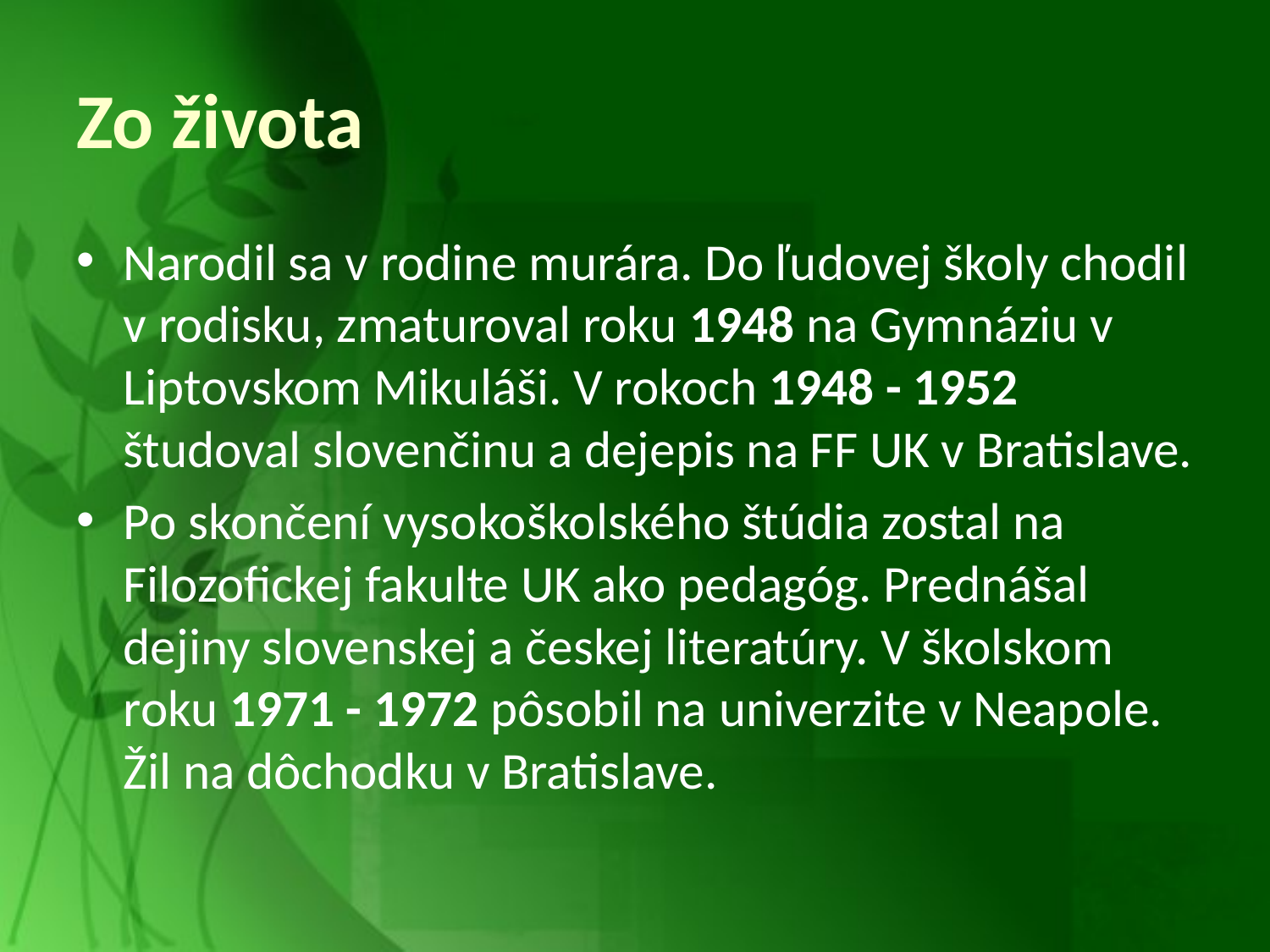

# Zo života
Narodil sa v rodine murára. Do ľudovej školy chodil v rodisku, zmaturoval roku 1948 na Gymnáziu v Liptovskom Mikuláši. V rokoch 1948 - 1952 študoval slovenčinu a dejepis na FF UK v Bratislave.
Po skončení vysokoškolského štúdia zostal na Filozofickej fakulte UK ako pedagóg. Prednášal dejiny slovenskej a českej literatúry. V školskom roku 1971 - 1972 pôsobil na univerzite v Neapole. Žil na dôchodku v Bratislave.